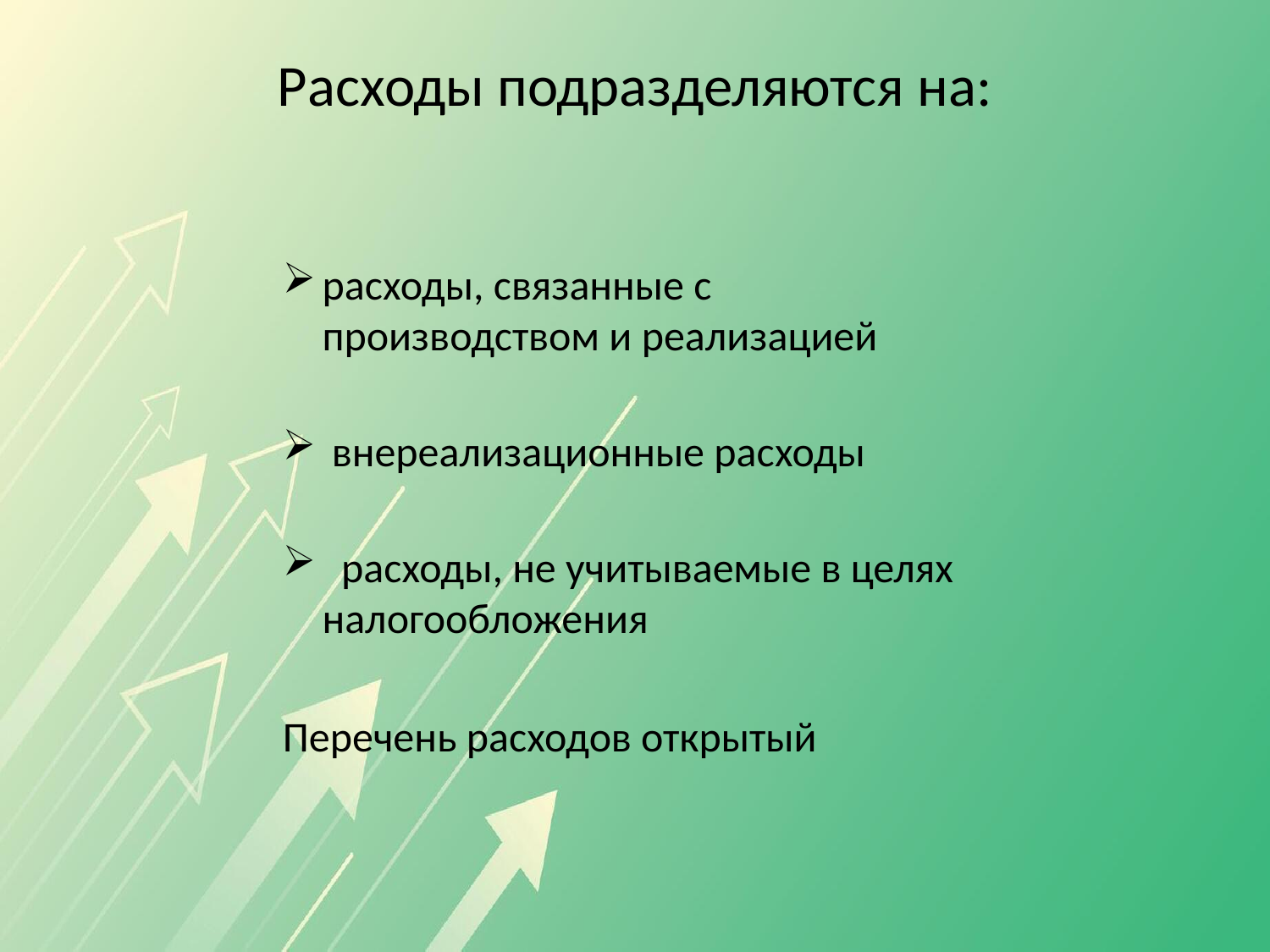

# Расходы подразделяются на:
расходы, связанные с 	производством и реализацией

 внереализационные расходы

  расходы, не учитываемые в целях налогообложения

Перечень расходов открытый